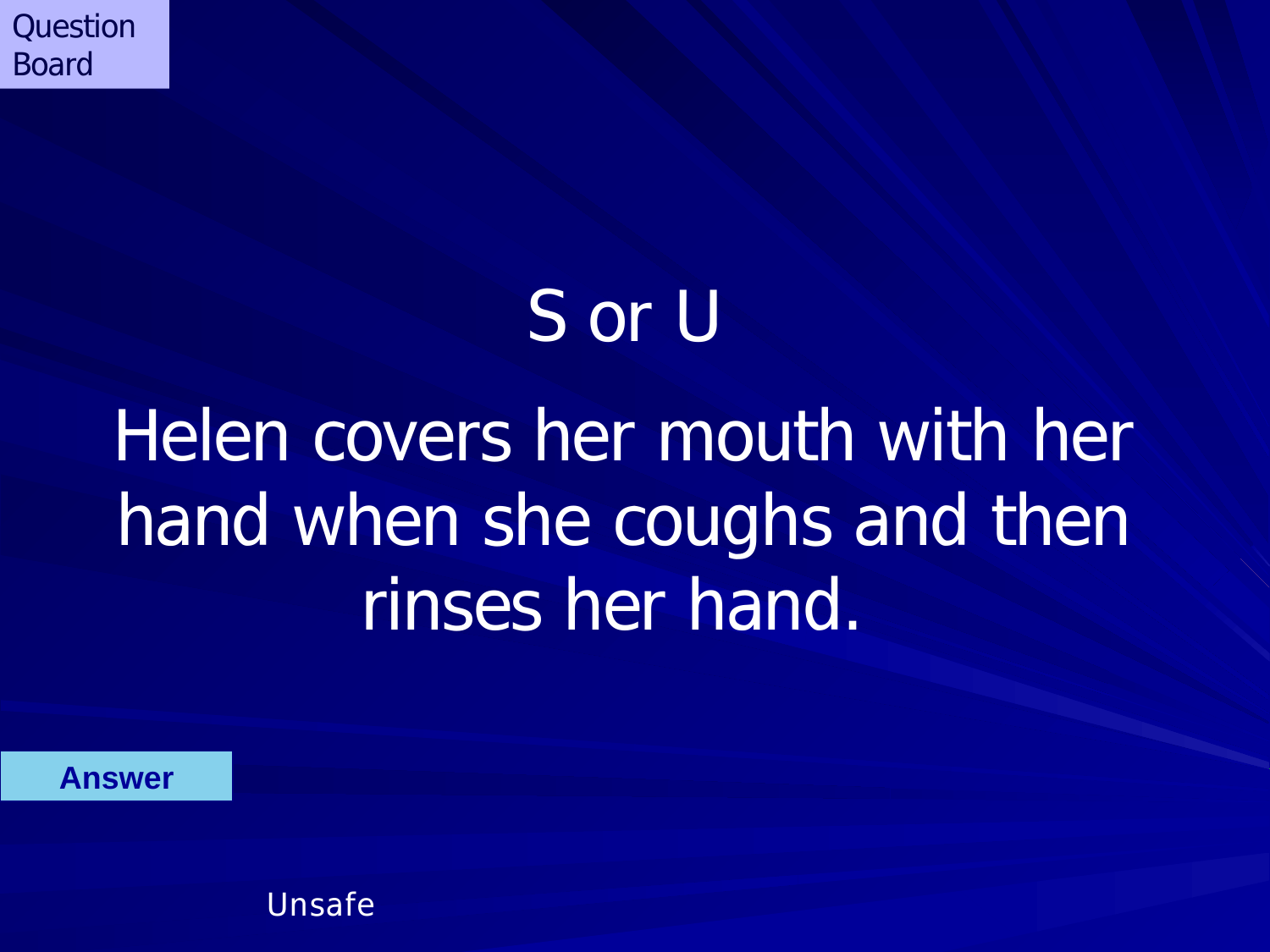

Question Board
S or U
Helen covers her mouth with her hand when she coughs and then rinses her hand.
Answer
Unsafe